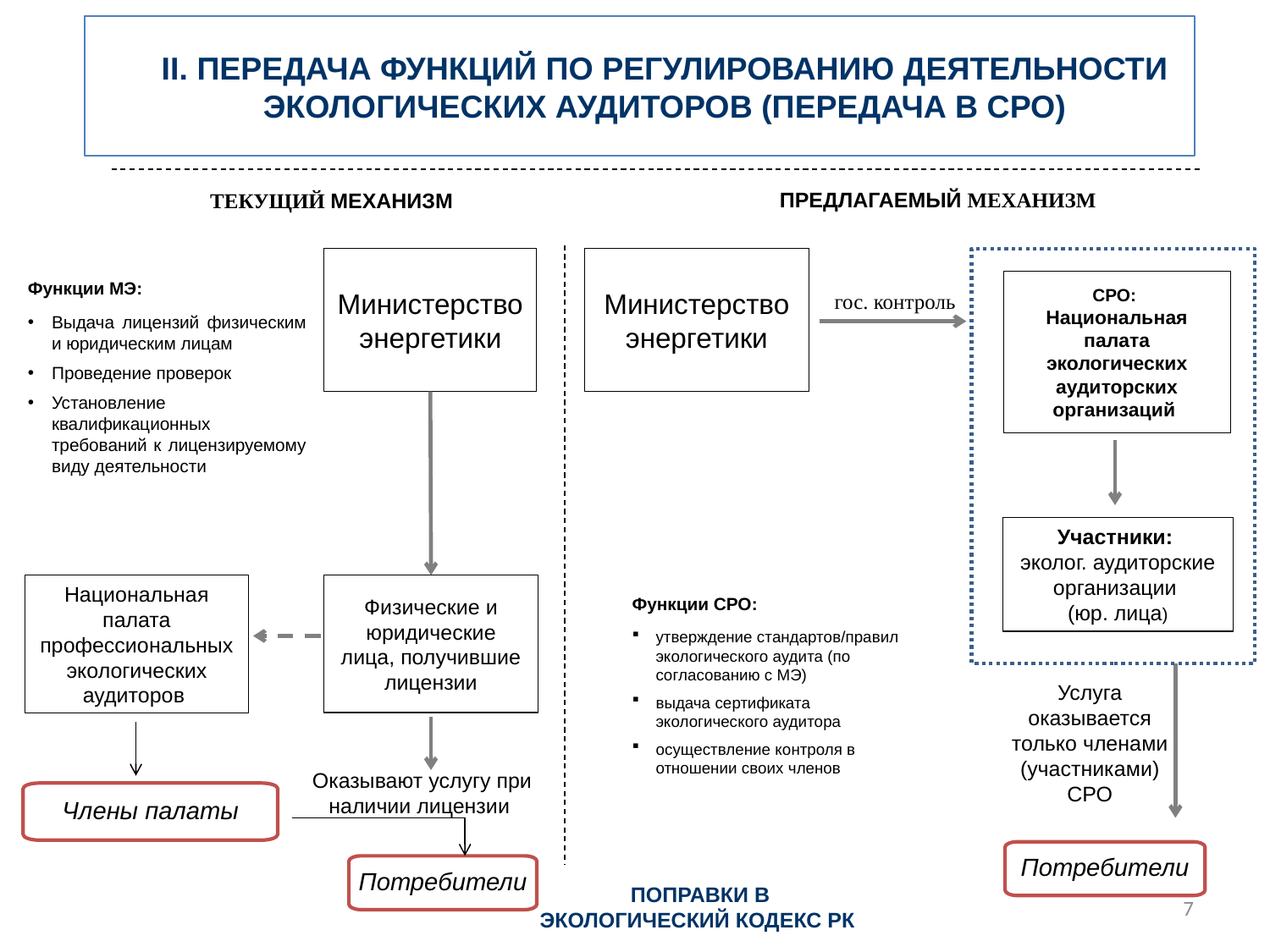

II. ПЕРЕДАЧА ФУНКЦИЙ ПО РЕГУЛИРОВАНИЮ ДЕЯТЕЛЬНОСТИ ЭКОЛОГИЧЕСКИХ АУДИТОРОВ (ПЕРЕДАЧА В СРО)
ПРЕДЛАГАЕМЫЙ МЕХАНИЗМ
ТЕКУЩИЙ МЕХАНИЗМ
Министерство энергетики
Министерство энергетики

Функции МЭ:

Выдача лицензий физическим и юридическим лицам

Проведение проверок

Установление квалификационных требований к лицензируемому виду деятельности
СРО:
Национальная палата экологических аудиторских организаций
гос. контроль
Участники:
эколог. аудиторские организации
(юр. лица)
Физические и юридические лица, получившие лицензии
Национальная палата профессиональных экологических аудиторов
Функции СРО:

утверждение стандартов/правил экологического аудита (по согласованию с МЭ)

выдача сертификата экологического аудитора

осуществление контроля в отношении своих членов

Услуга оказывается только членами (участниками) СРО
Оказывают услугу при наличии лицензии
Члены палаты
Потребители
Потребители
ПОПРАВКИ В
ЭКОЛОГИЧЕСКИЙ КОДЕКС РК
7